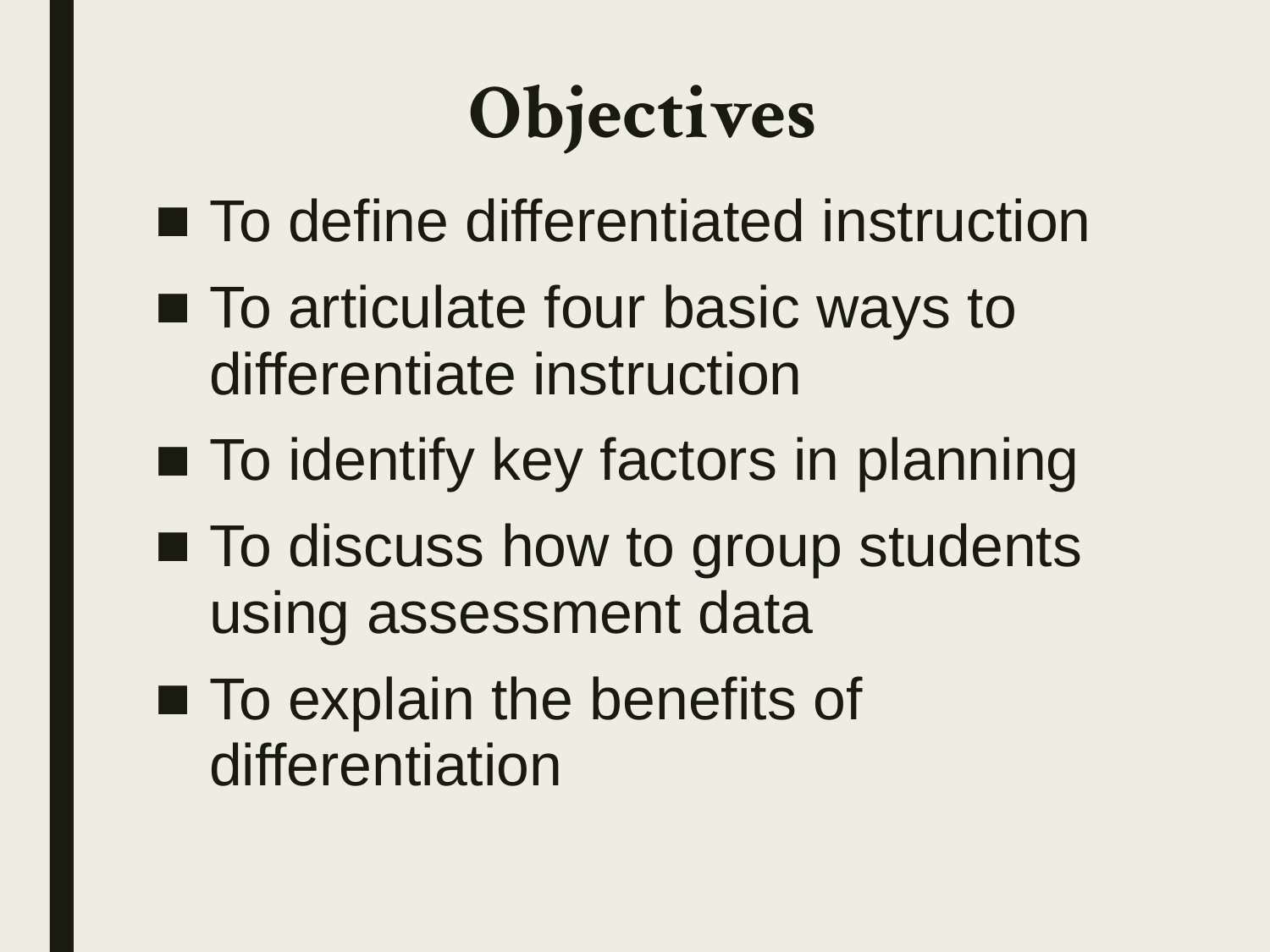

# Objectives
To define differentiated instruction
To articulate four basic ways to differentiate instruction
To identify key factors in planning
To discuss how to group students using assessment data
To explain the benefits of differentiation